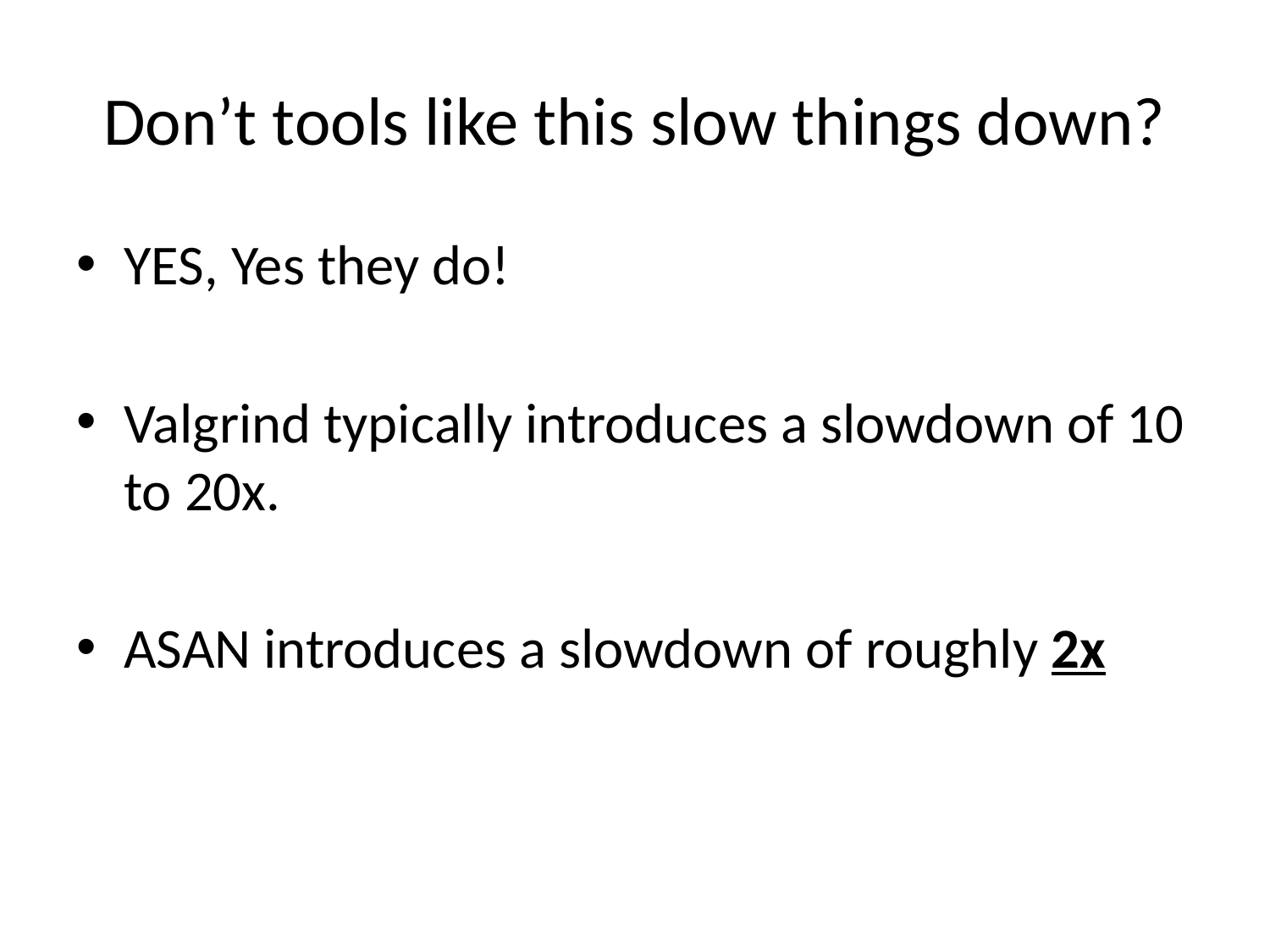

# Don’t tools like this slow things down?
YES, Yes they do!

Valgrind typically introduces a slowdown of 10 to 20x.

ASAN introduces a slowdown of roughly 2x